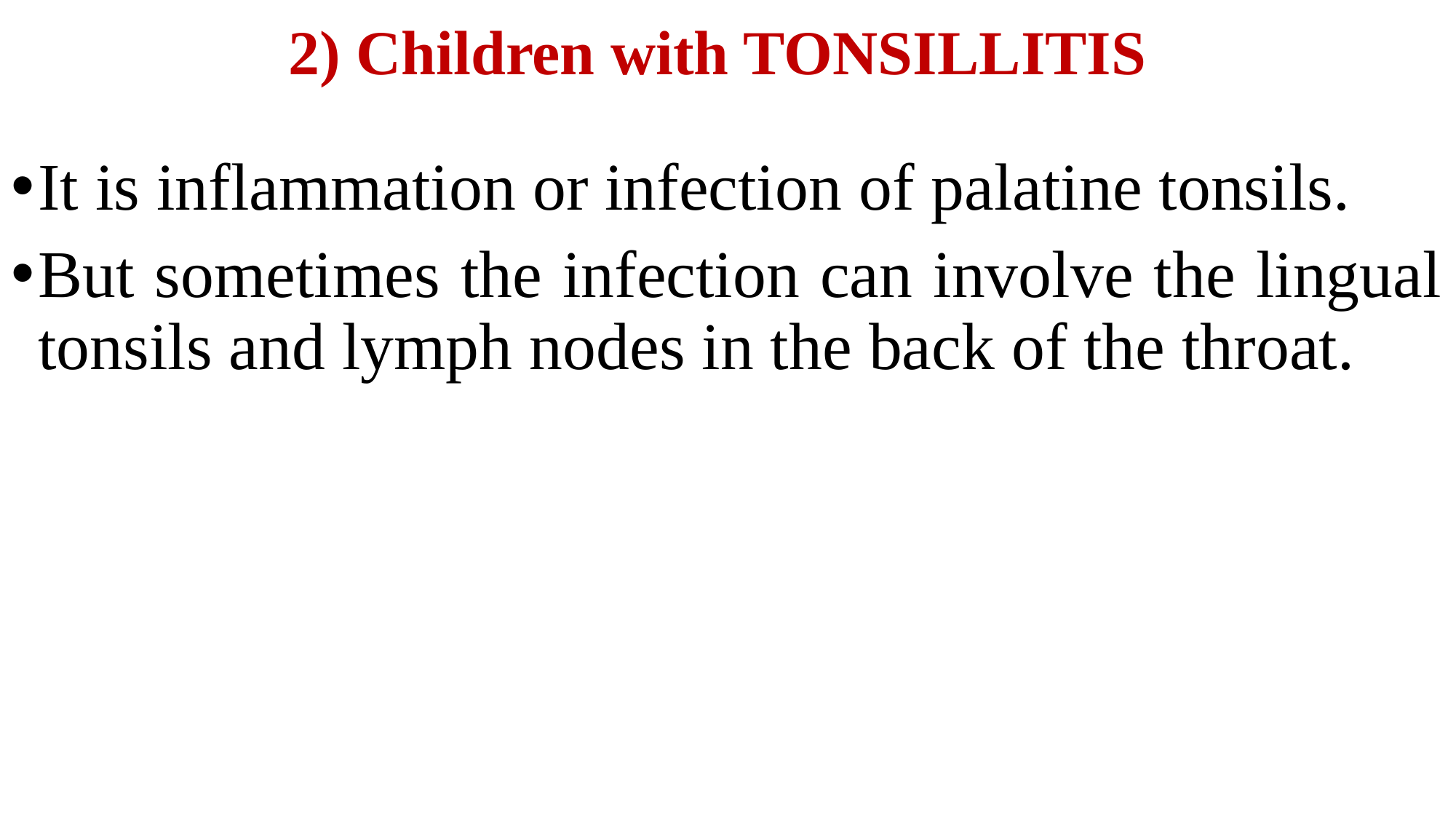

# 2) Children with TONSILLITIS
It is inflammation or infection of palatine tonsils.
But sometimes the infection can involve the lingual tonsils and lymph nodes in the back of the throat.